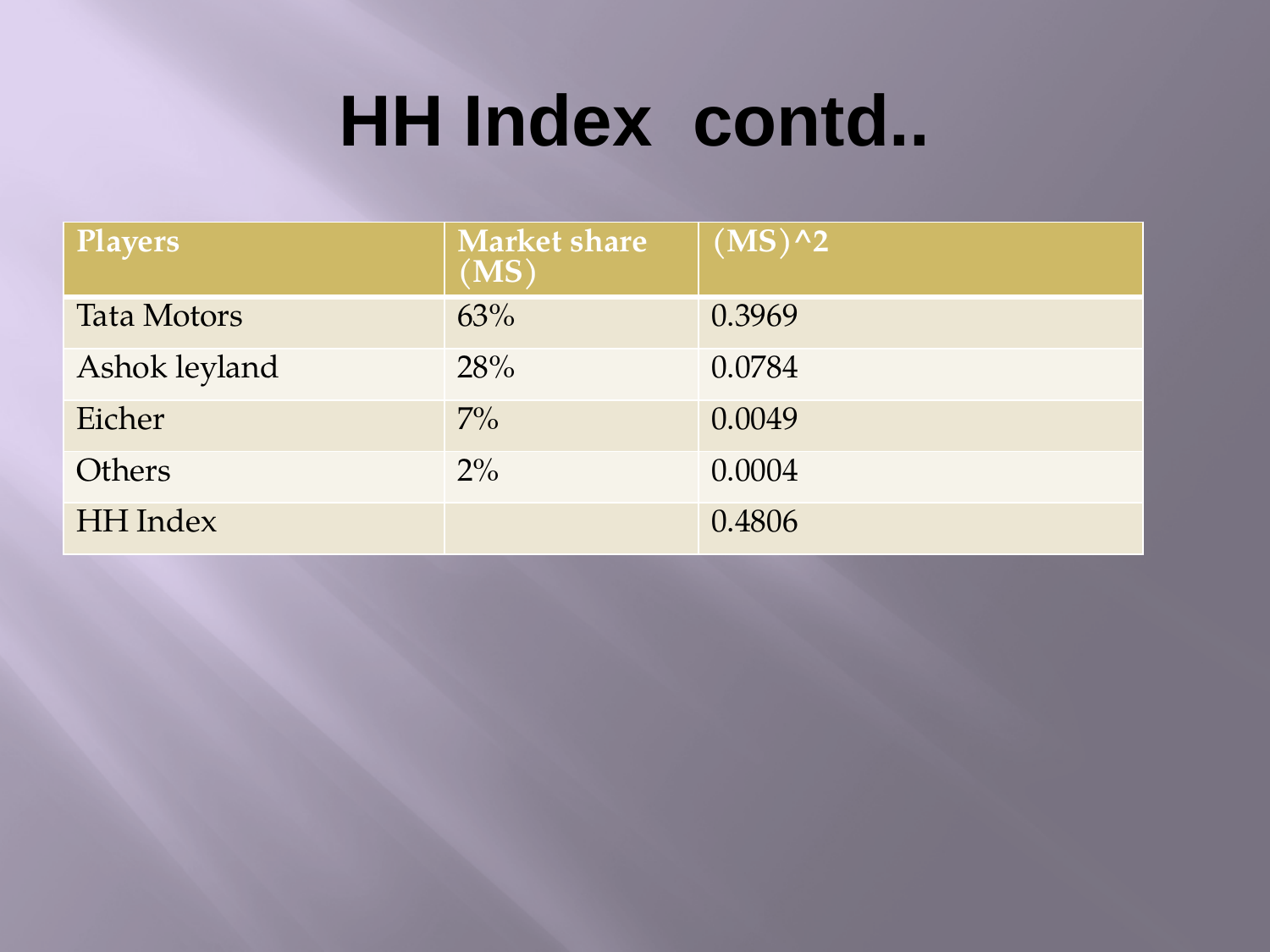

# HH Index  contd..
| Players | Market share (MS) | (MS)^2 |
| --- | --- | --- |
| Tata Motors | 63% | 0.3969 |
| Ashok leyland | 28% | 0.0784 |
| Eicher | 7% | 0.0049 |
| Others | 2% | 0.0004 |
| HH Index |  | 0.4806 |